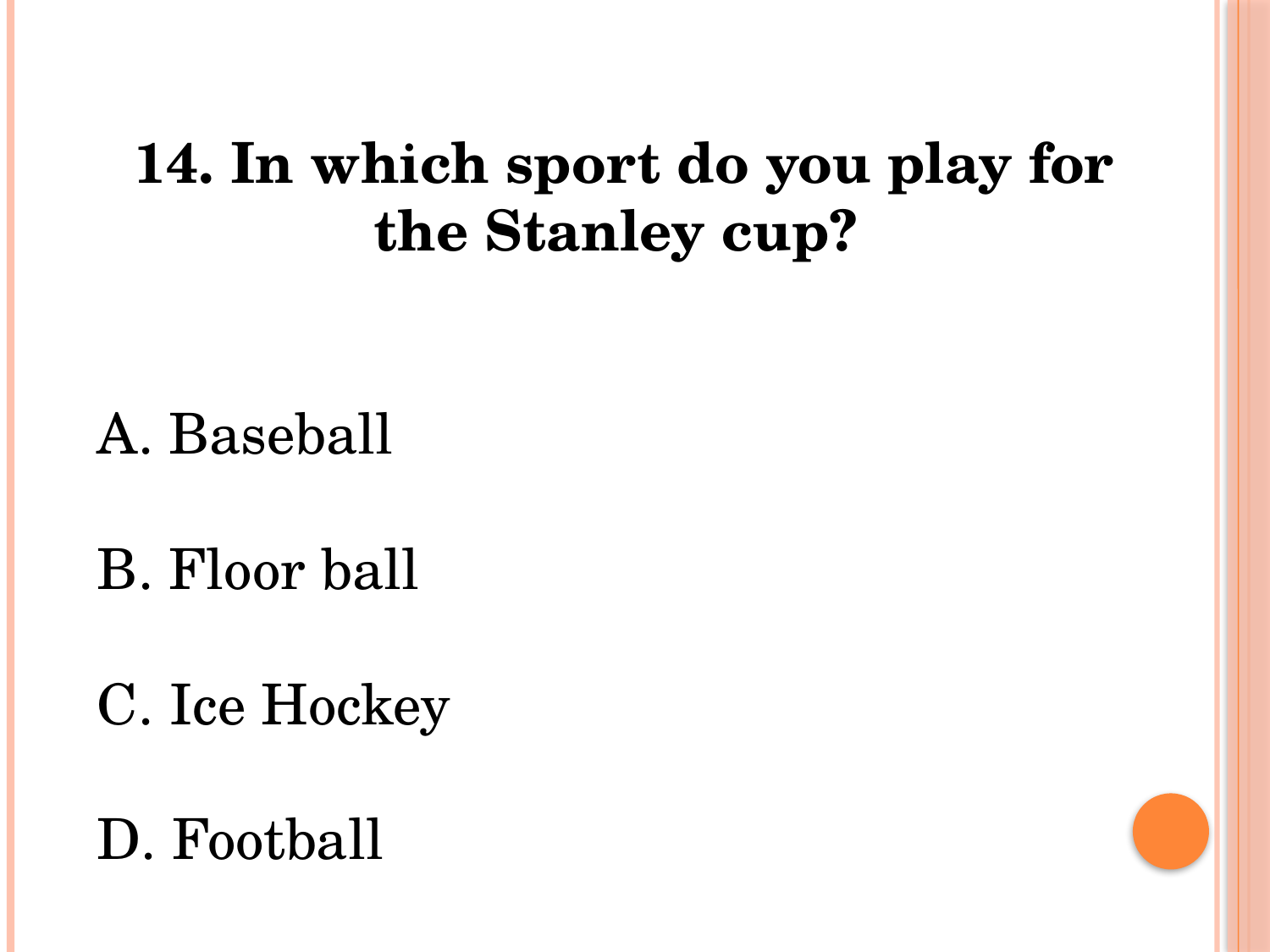

14. In which sport do you play for the Stanley cup?

Baseball

Floor ball

C. Ice Hockey

D. Football